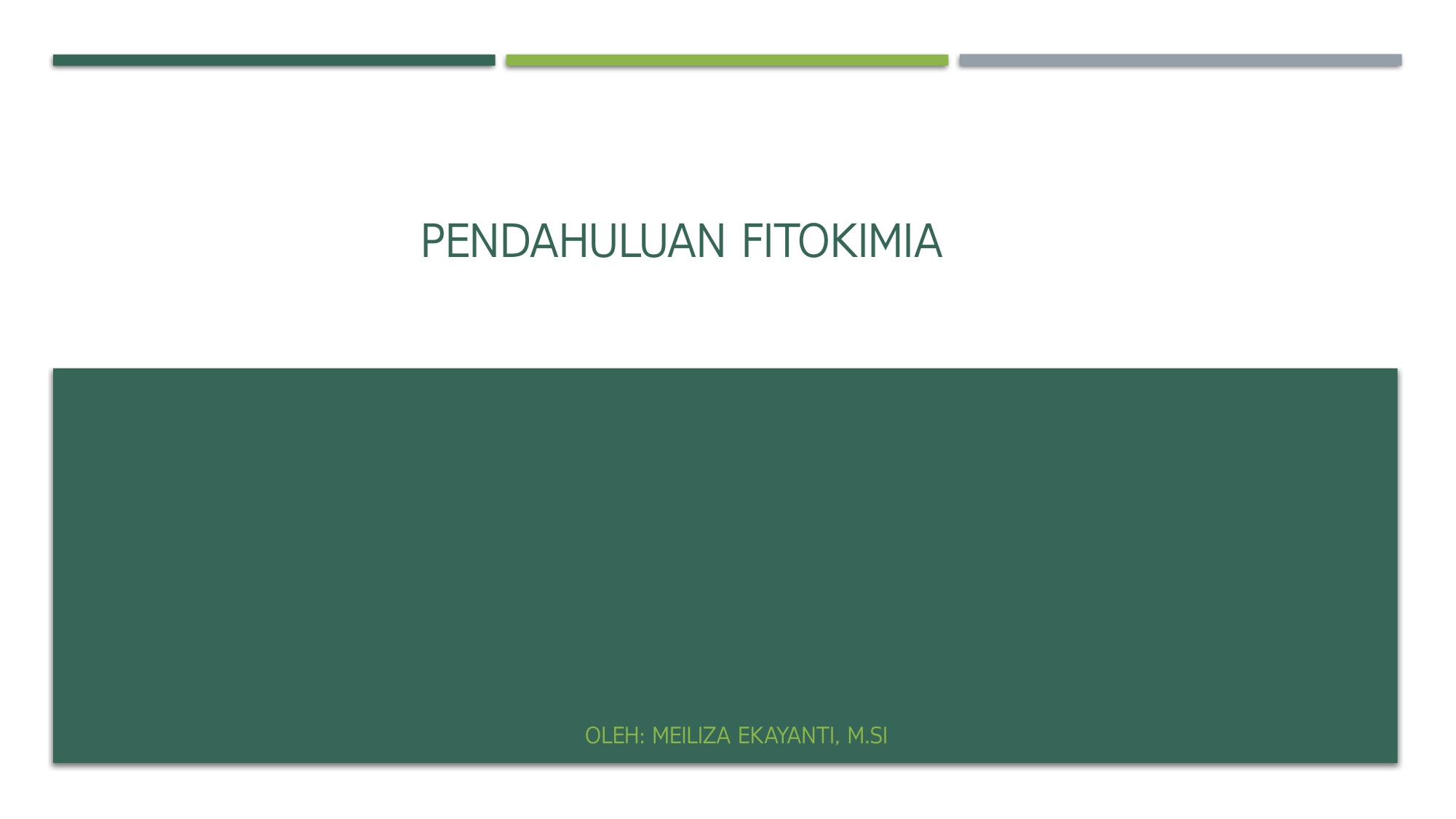

# PENDAHULUAN FITOKIMIA

Oleh: Meiliza Ekayanti, M.SI